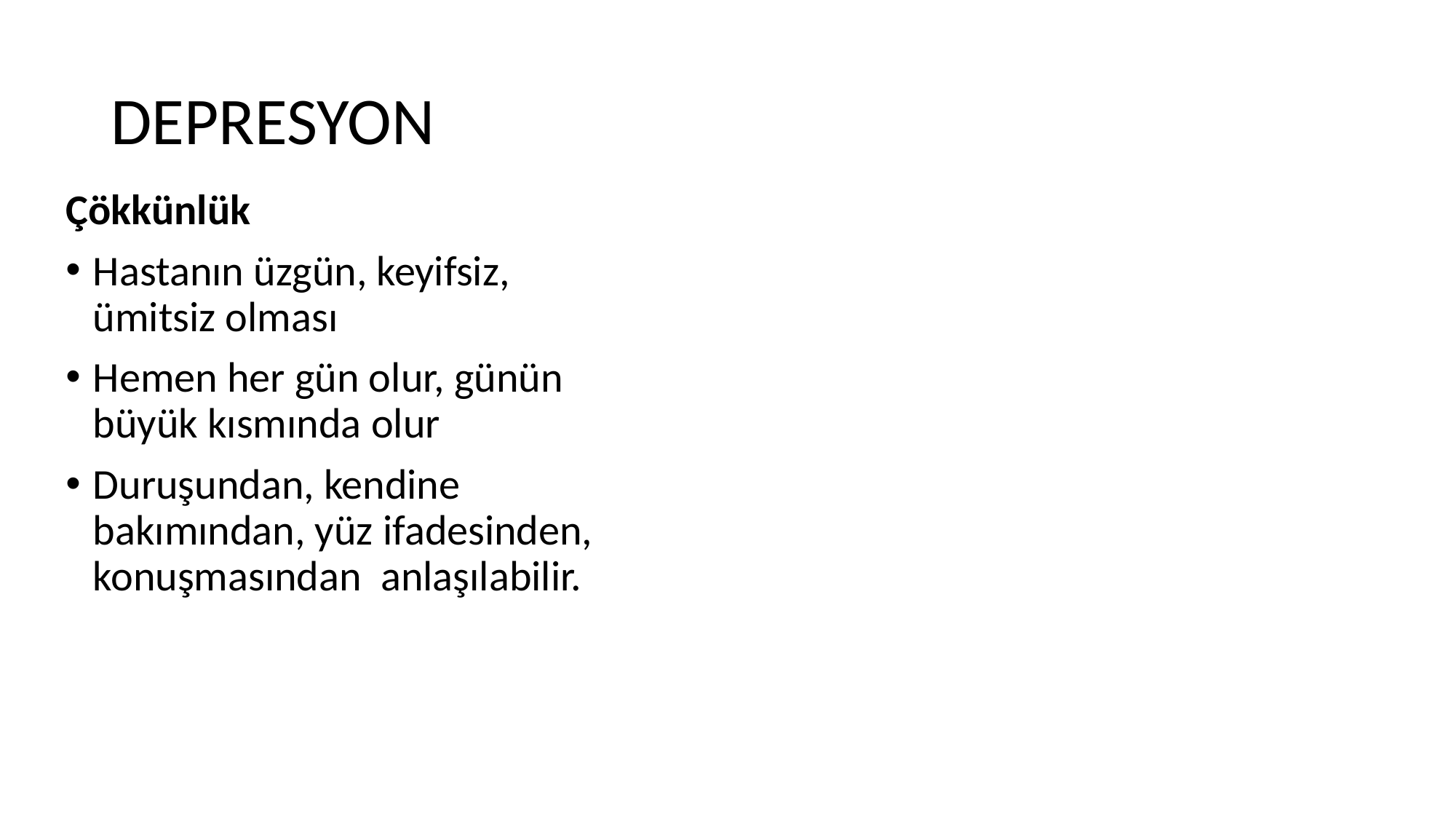

# DEPRESYON
Çökkünlük
Hastanın üzgün, keyifsiz, ümitsiz olması
Hemen her gün olur, günün büyük kısmında olur
Duruşundan, kendine bakımından, yüz ifadesinden, konuşmasından  anlaşılabilir.